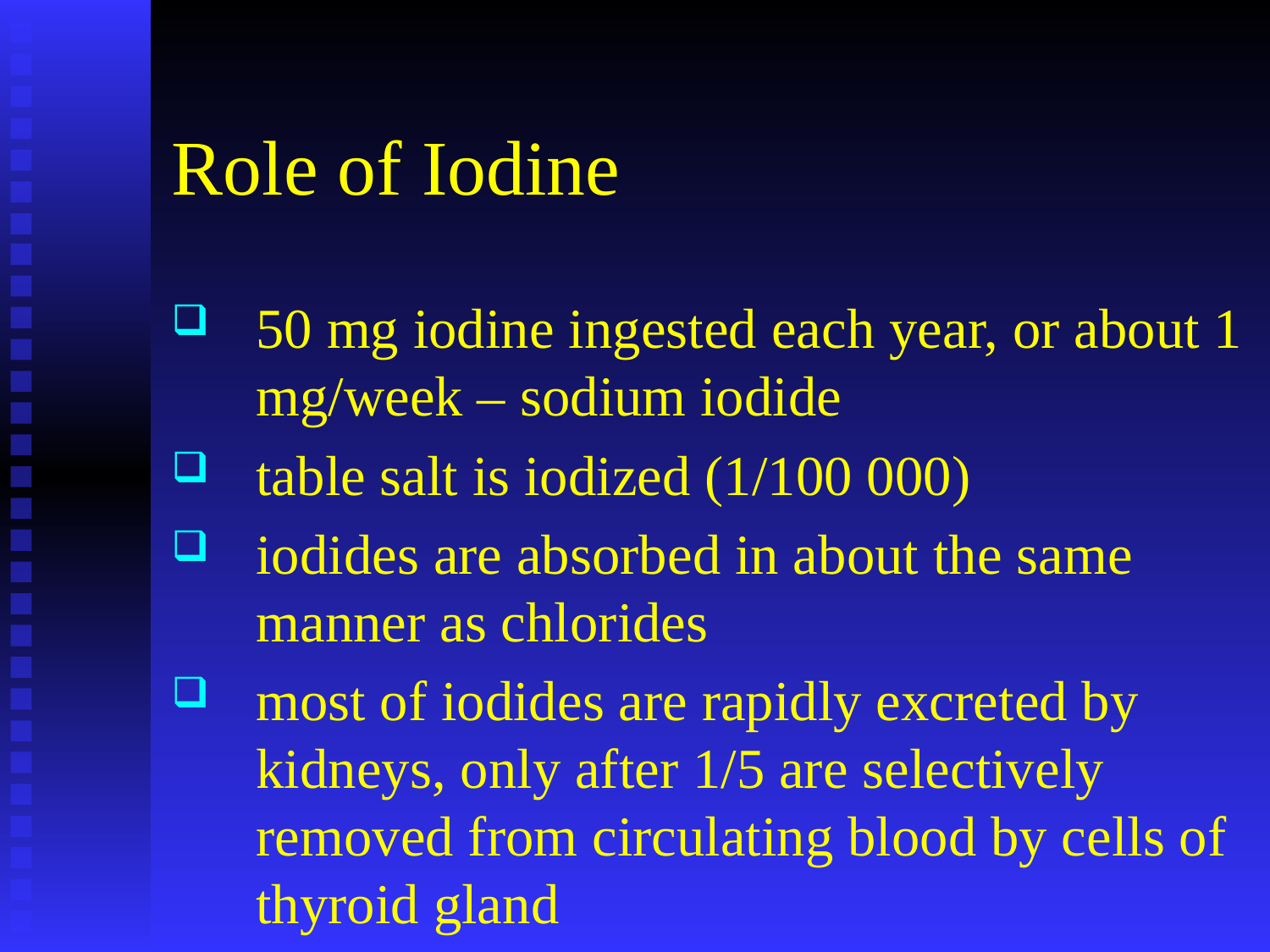

# Role of Iodine
50 mg iodine ingested each year, or about 1 mg/week – sodium iodide
table salt is iodized (1/100 000)
iodides are absorbed in about the same manner as chlorides
most of iodides are rapidly excreted by kidneys, only after 1/5 are selectively removed from circulating blood by cells of thyroid gland